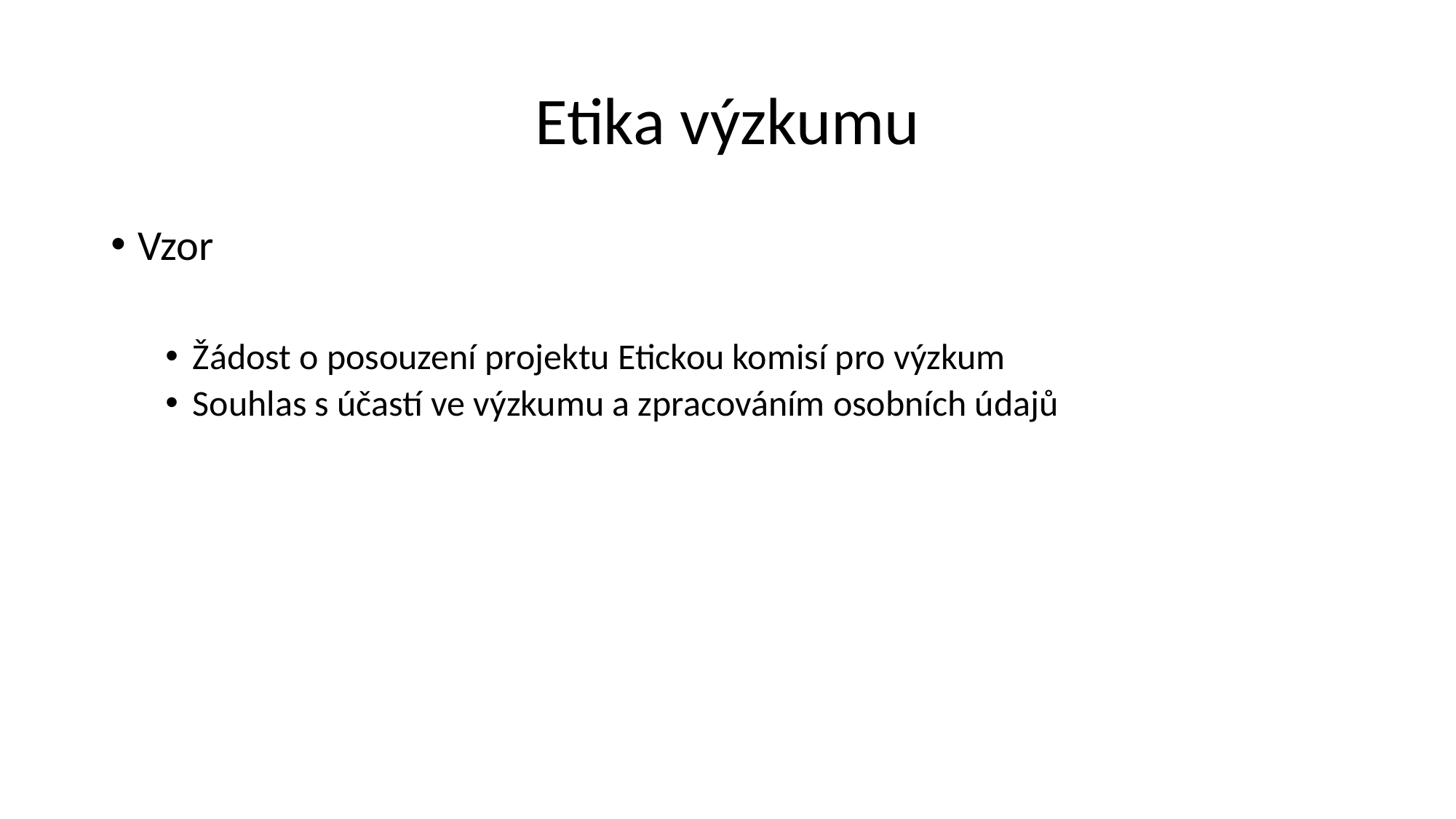

# Etika výzkumu
Vzor

Žádost o posouzení projektu Etickou komisí pro výzkum
Souhlas s účastí ve výzkumu a zpracováním osobních údajů